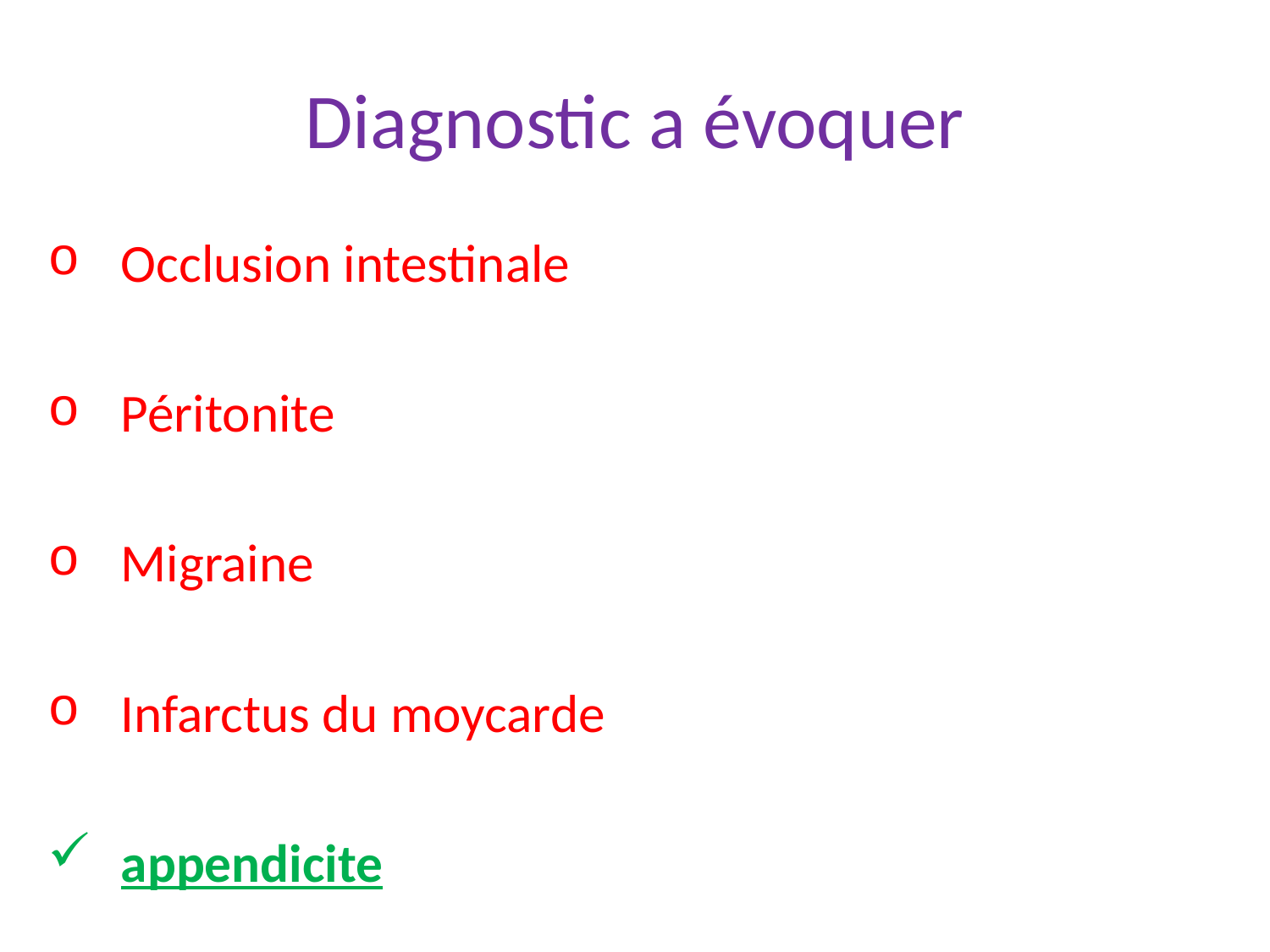

# Diagnostic a évoquer
Occlusion intestinale

Péritonite

Migraine

Infarctus du moycarde

appendicite